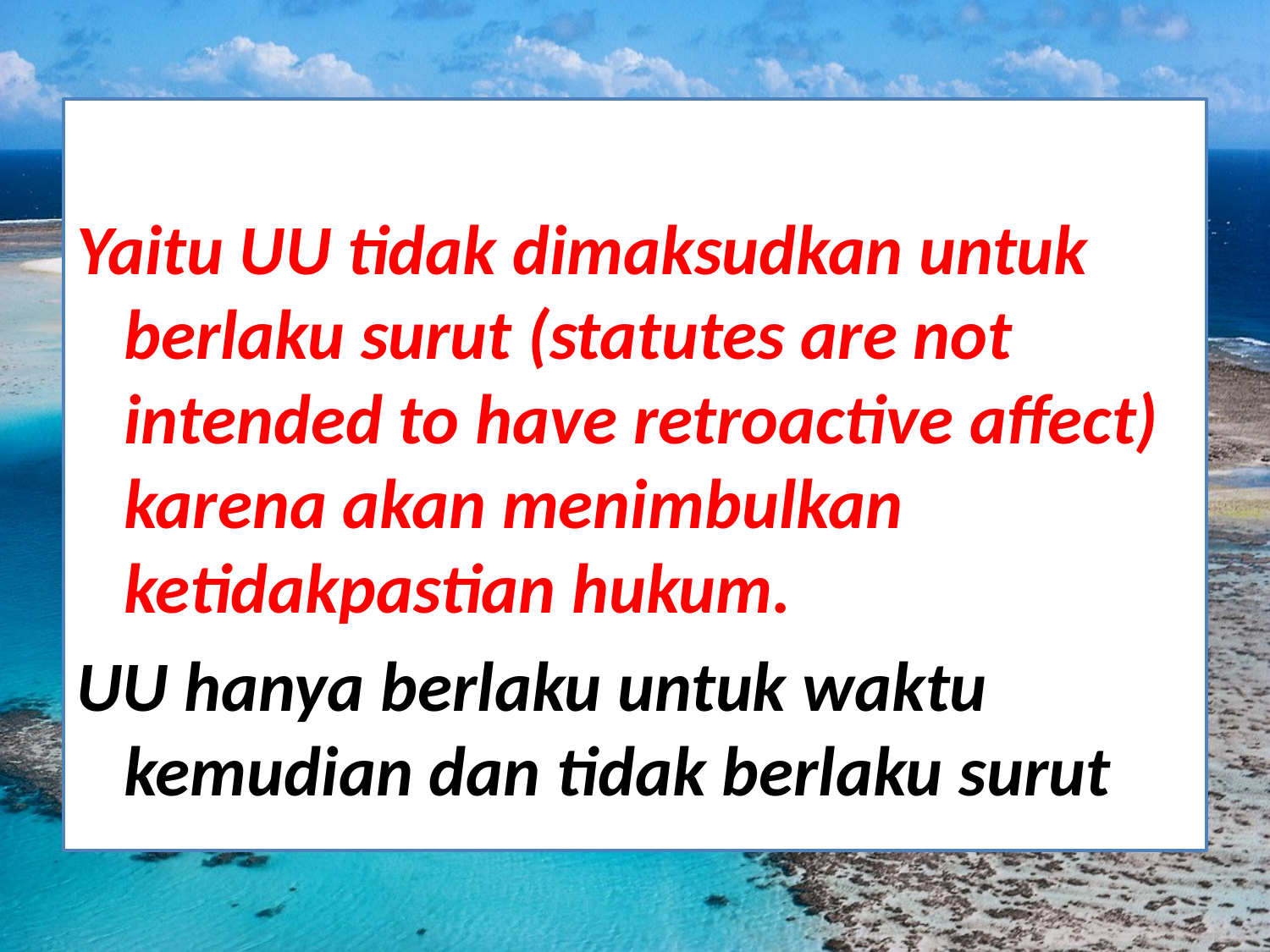

ASAS NON RETROACTIVE
Yaitu UU tidak dimaksudkan untuk berlaku surut (statutes are not intended to have retroactive affect) karena akan menimbulkan ketidakpastian hukum.
UU hanya berlaku untuk waktu kemudian dan tidak berlaku surut